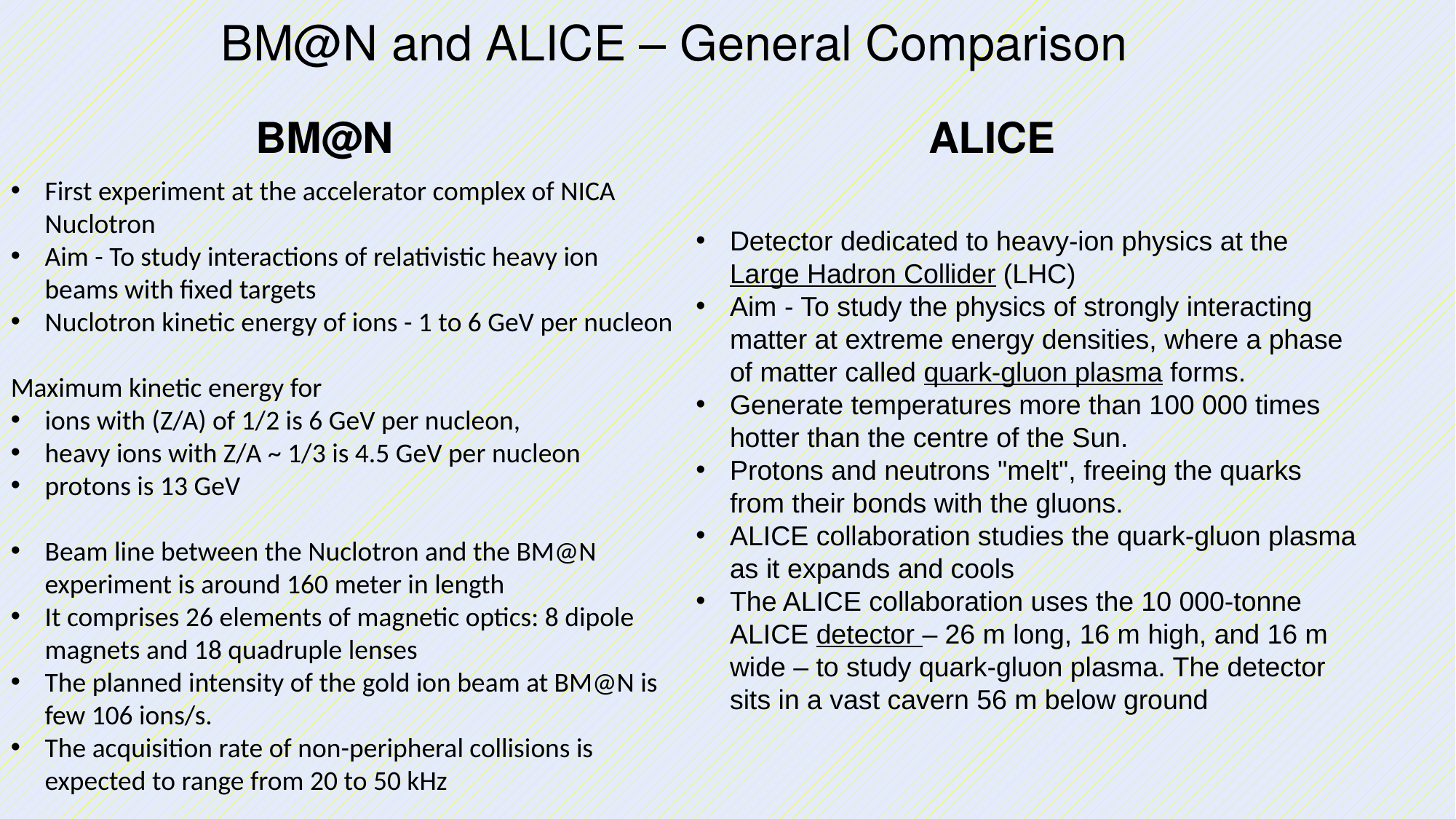

BM@N and ALICE – General Comparison
BM@N
ALICE
First experiment at the accelerator complex of NICA Nuclotron
Aim - To study interactions of relativistic heavy ion beams with fixed targets
Nuclotron kinetic energy of ions - 1 to 6 GeV per nucleon

Maximum kinetic energy for
ions with (Z/A) of 1/2 is 6 GeV per nucleon,
heavy ions with Z/A ~ 1/3 is 4.5 GeV per nucleon
protons is 13 GeV

Beam line between the Nuclotron and the BM@N experiment is around 160 meter in length
It comprises 26 elements of magnetic optics: 8 dipole magnets and 18 quadruple lenses
The planned intensity of the gold ion beam at BM@N is few 106 ions/s.
The acquisition rate of non-peripheral collisions is expected to range from 20 to 50 kHz
Detector dedicated to heavy-ion physics at the Large Hadron Collider (LHC)
Aim - To study the physics of strongly interacting matter at extreme energy densities, where a phase of matter called quark-gluon plasma forms.
Generate temperatures more than 100 000 times hotter than the centre of the Sun.
Protons and neutrons "melt", freeing the quarks from their bonds with the gluons.
ALICE collaboration studies the quark-gluon plasma as it expands and cools
The ALICE collaboration uses the 10 000-tonne ALICE detector – 26 m long, 16 m high, and 16 m wide – to study quark-gluon plasma. The detector sits in a vast cavern 56 m below ground